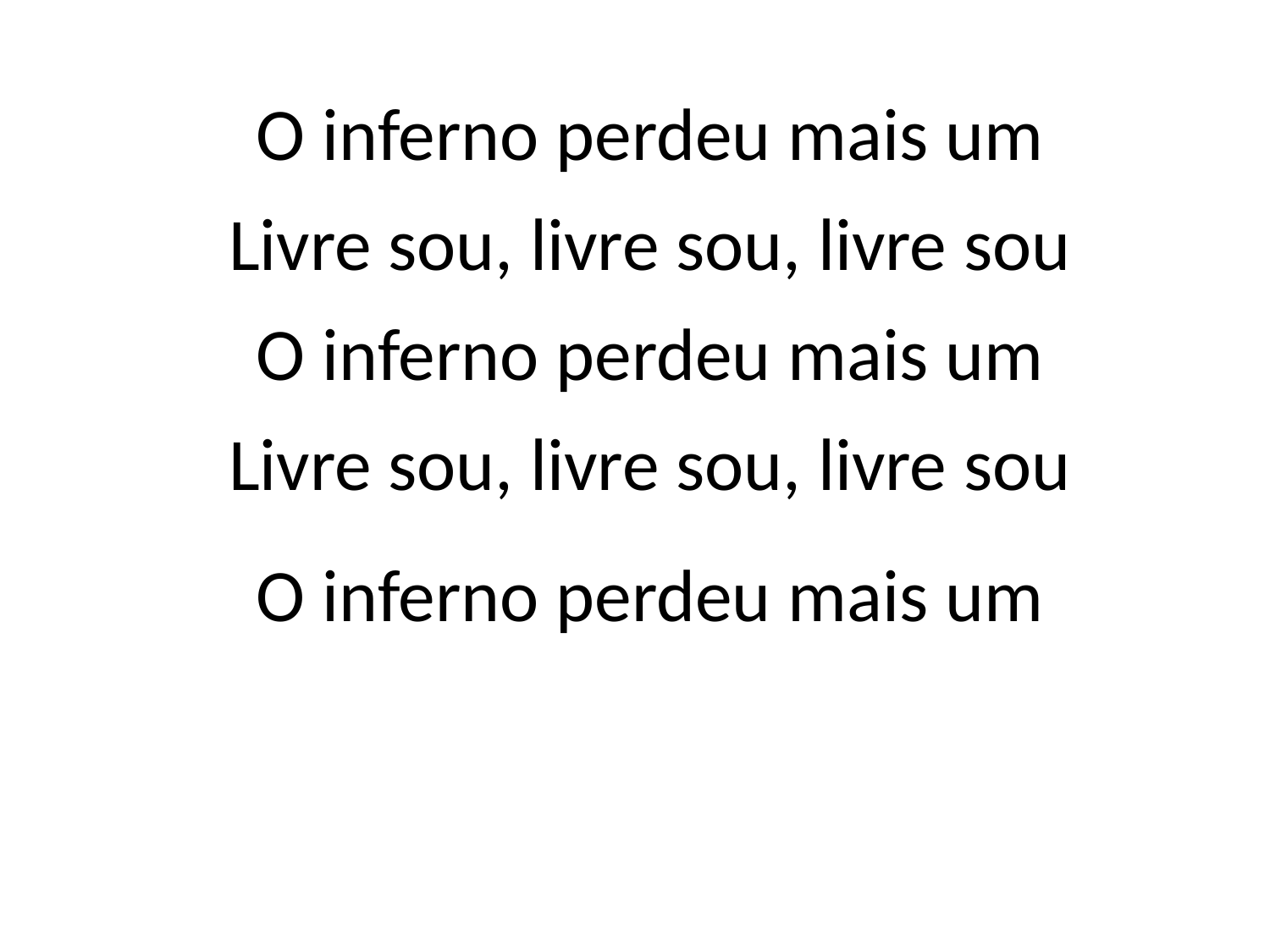

O inferno perdeu mais um

Livre sou, livre sou, livre sou

O inferno perdeu mais um

Livre sou, livre sou, livre sou

O inferno perdeu mais um

#